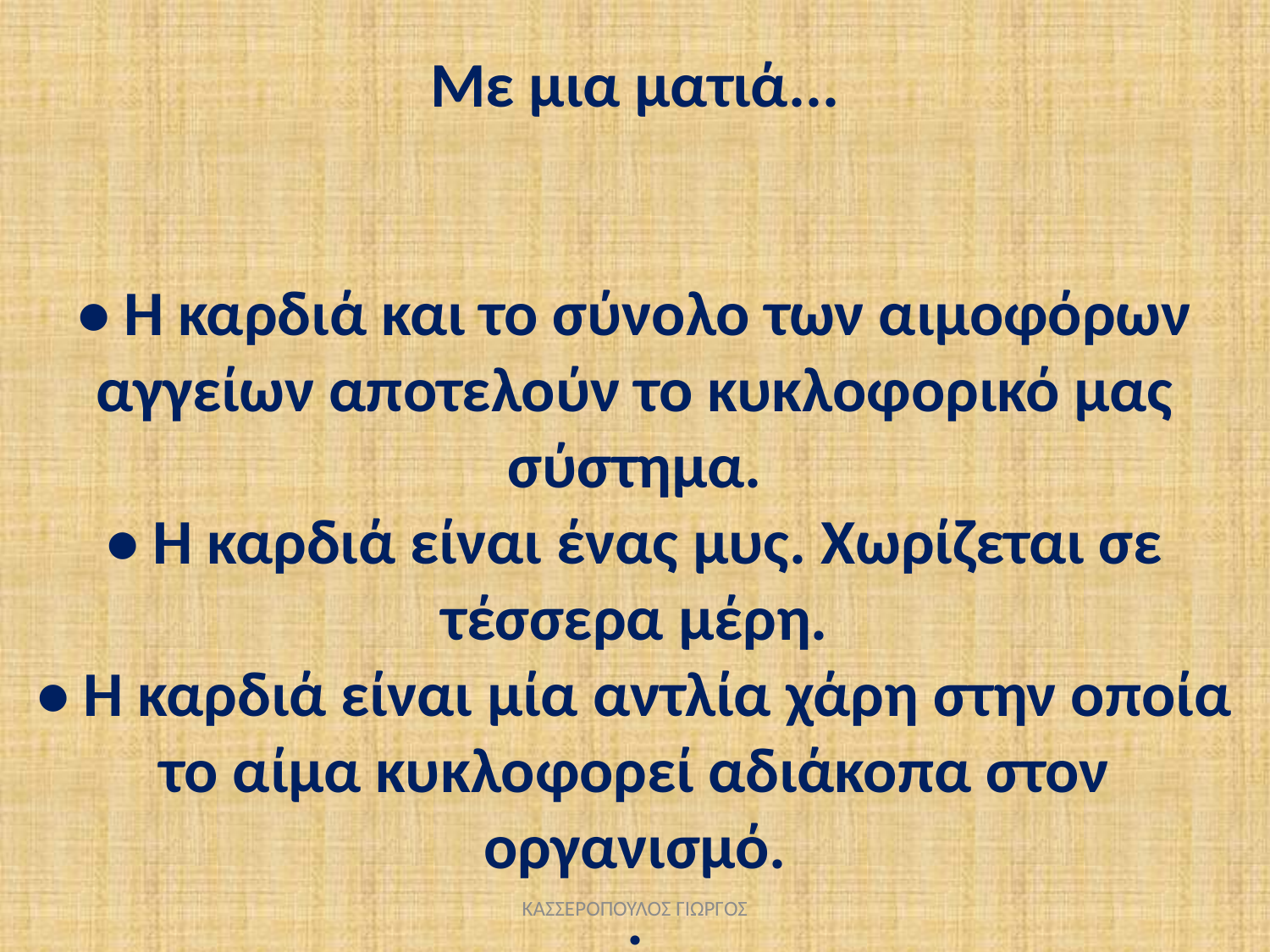

Με μια ματιά...

• Η καρδιά και το σύνολο των αιμοφόρων αγγείων αποτελούν το κυκλοφορικό μας σύστημα.
• Η καρδιά είναι ένας μυς. Χωρίζεται σε τέσσερα μέρη.
• Η καρδιά είναι μία αντλία χάρη στην οποία το αίμα κυκλοφορεί αδιάκοπα στον οργανισμό.
.
ΚΑΣΣΕΡΟΠΟΥΛΟΣ ΓΙΩΡΓΟΣ